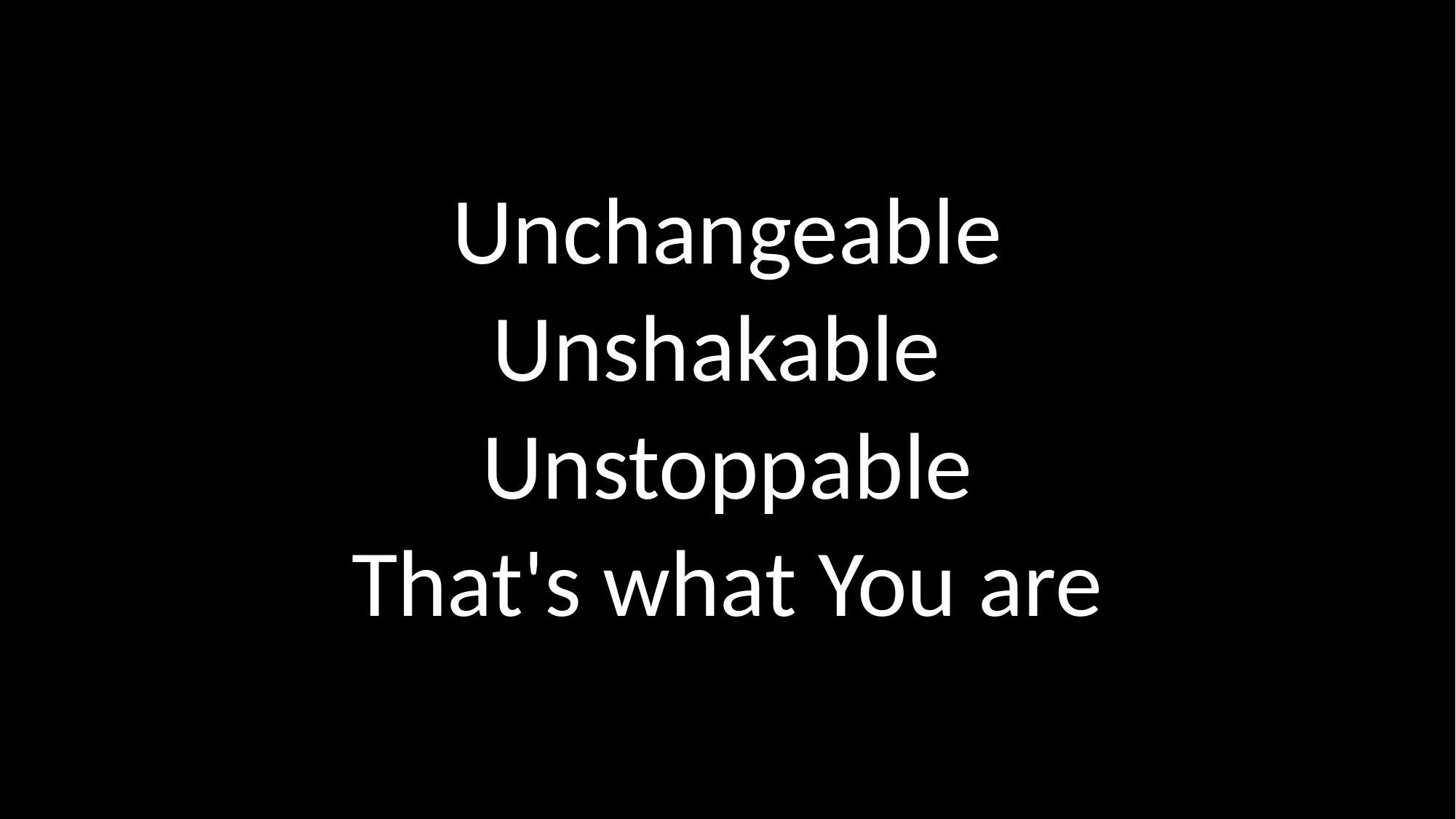

Unchangeable
Unshakable
Unstoppable
That's what You are